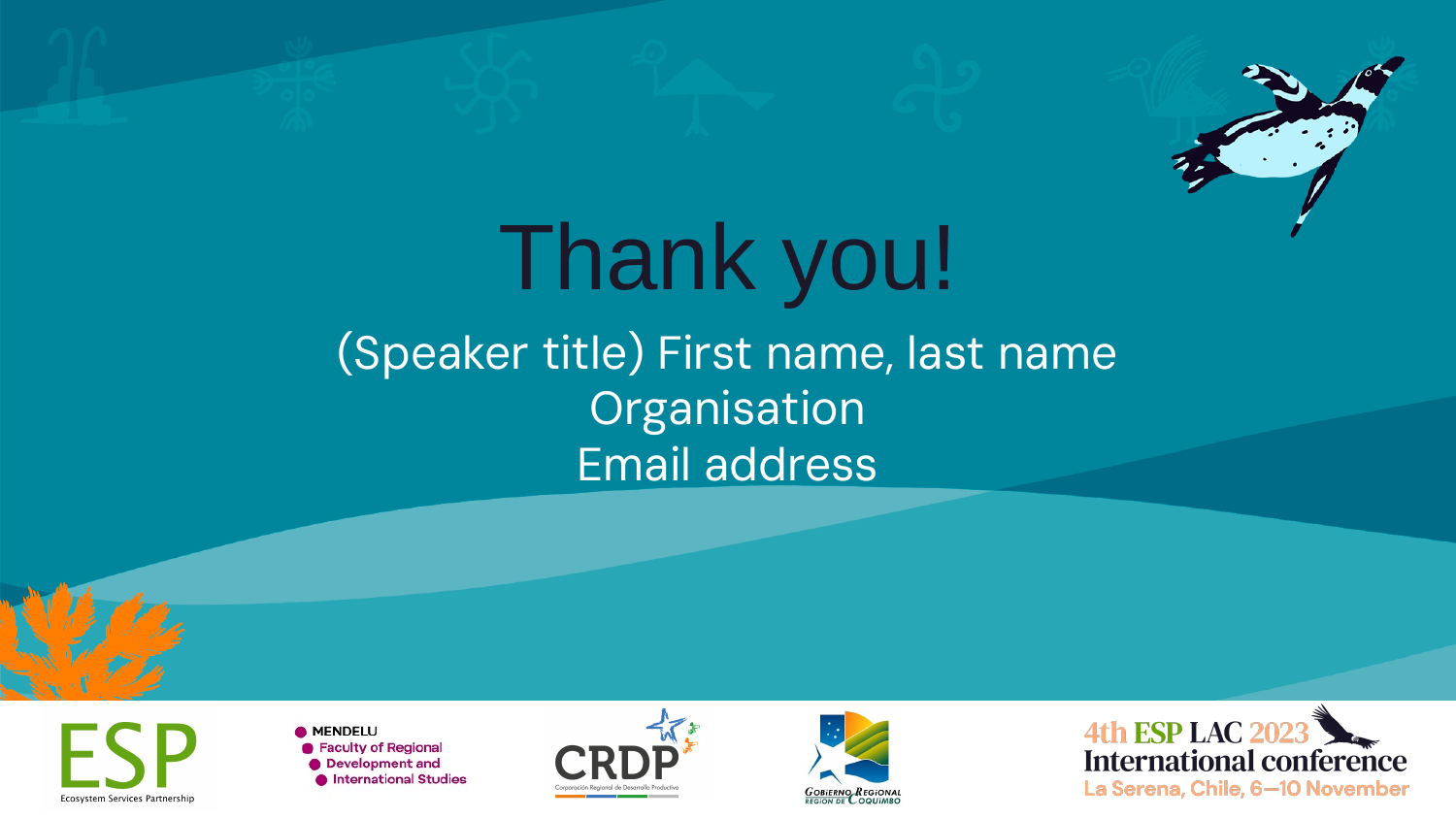

# Thank you!
(Speaker title) First name, last name
Organisation
Email address